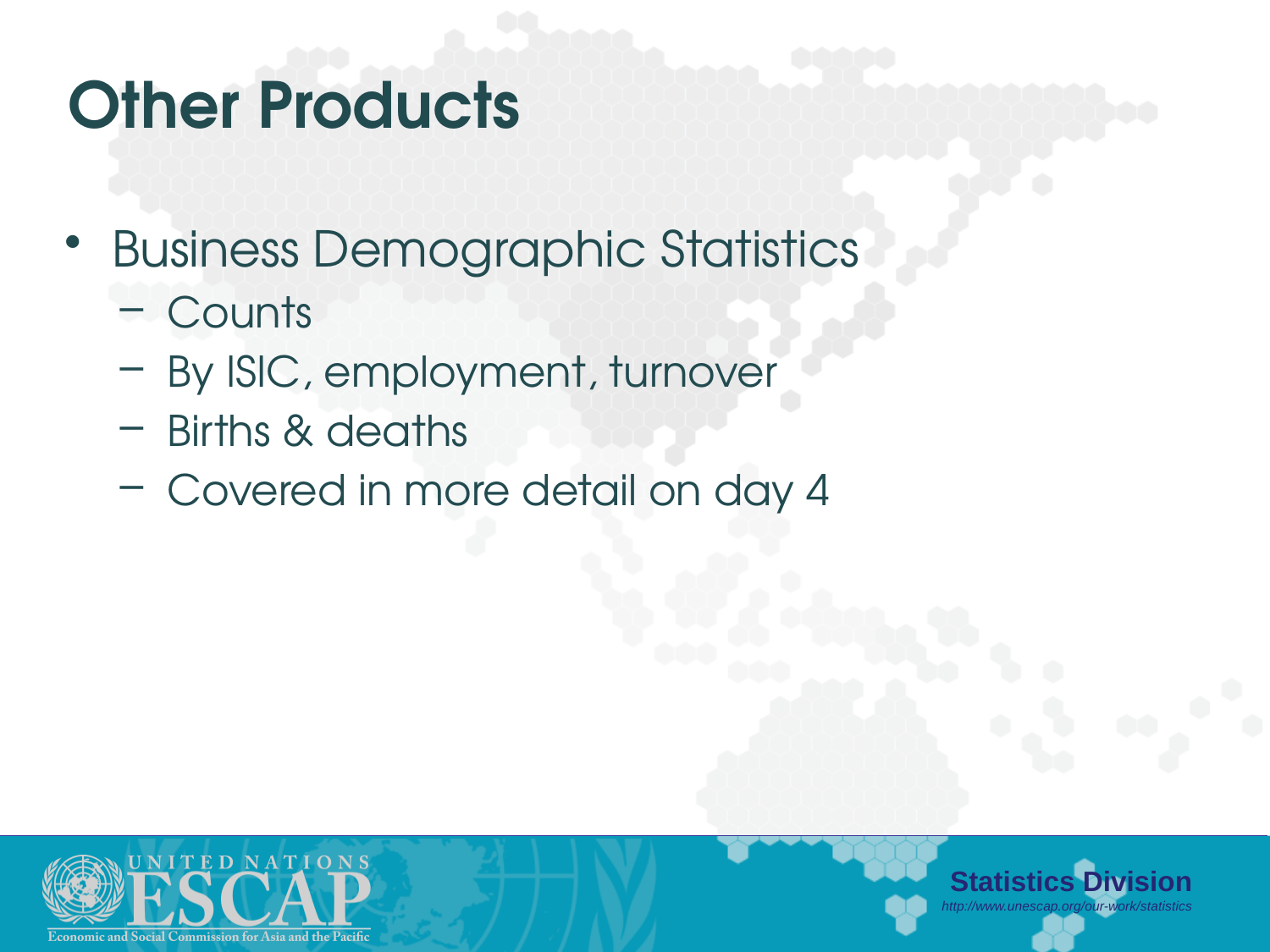

# Other Products
Business Demographic Statistics
Counts
By ISIC, employment, turnover
Births & deaths
Covered in more detail on day 4